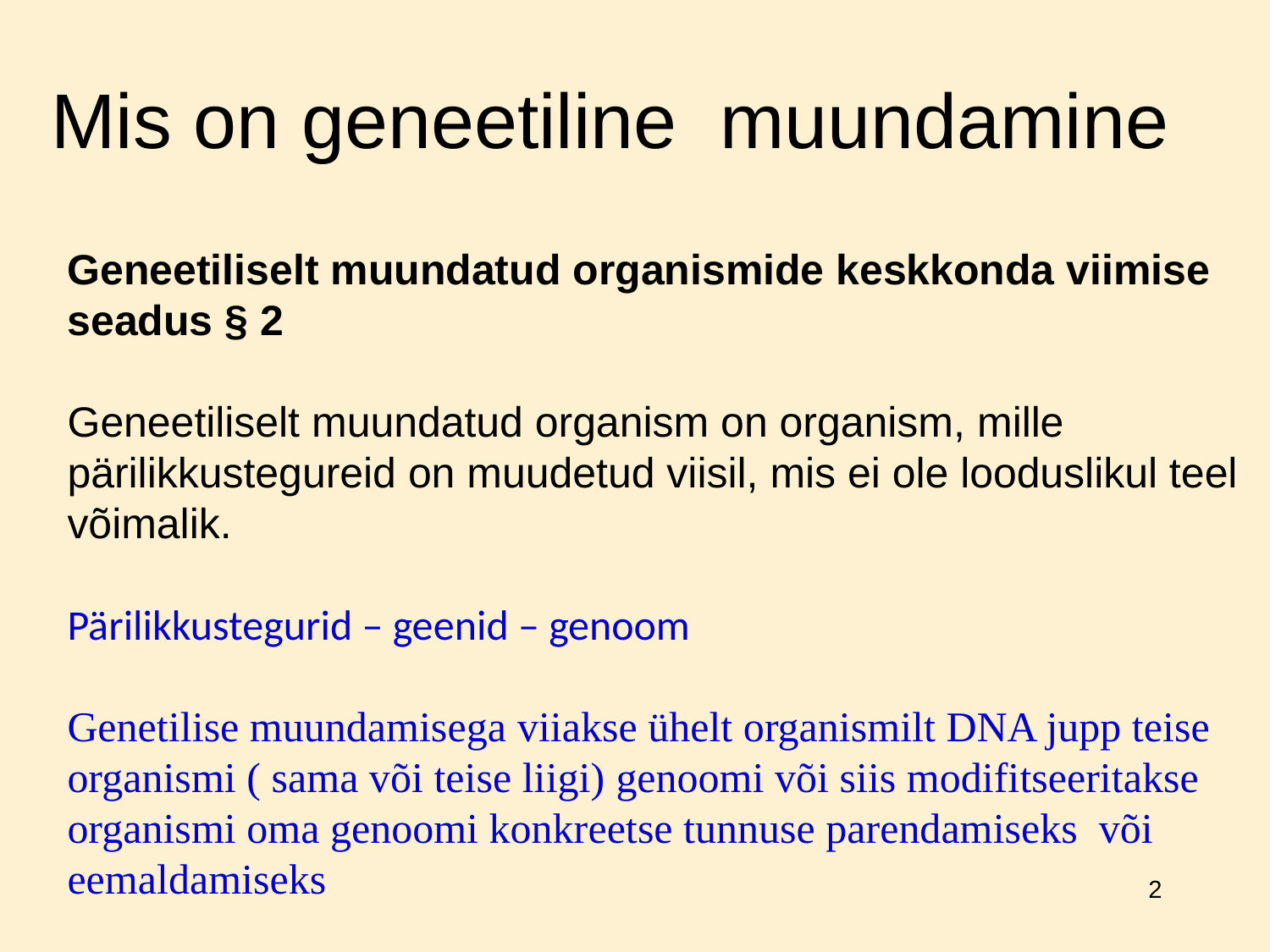

# Mis on geneetiline  muundamine
Geneetiliselt muundatud organismide keskkonda viimise seadus § 2

Geneetiliselt muundatud organism on organism, mille pärilikkustegureid on muudetud viisil, mis ei ole looduslikul teel võimalik.

Pärilikkustegurid – geenid – genoom

Genetilise muundamisega viiakse ühelt organismilt DNA jupp teise organismi ( sama või teise liigi) genoomi või siis modifitseeritakse organismi oma genoomi konkreetse tunnuse parendamiseks  või eemaldamiseks

2